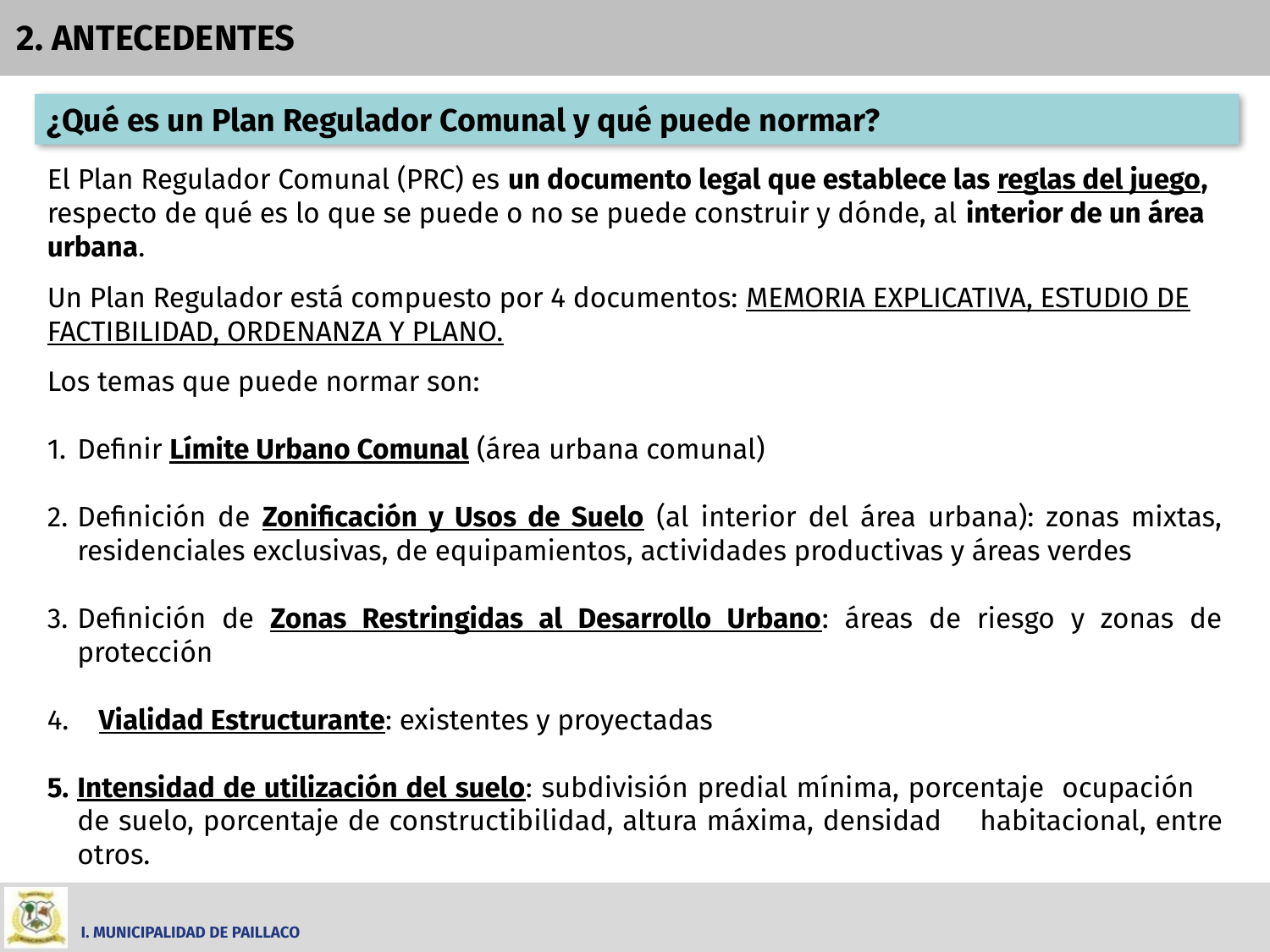

2. ANTECEDENTES
¿Qué es un Plan Regulador Comunal y qué puede normar?
El Plan Regulador Comunal (PRC) es un documento legal que establece las reglas del juego, respecto de qué es lo que se puede o no se puede construir y dónde, al interior de un área urbana.

Un Plan Regulador está compuesto por 4 documentos: MEMORIA EXPLICATIVA, ESTUDIO DE FACTIBILIDAD, ORDENANZA Y PLANO.

Los temas que puede normar son:

Definir Límite Urbano Comunal (área urbana comunal)

Definición de Zonificación y Usos de Suelo (al interior del área urbana): zonas mixtas, residenciales exclusivas, de equipamientos, actividades productivas y áreas verdes

Definición de Zonas Restringidas al Desarrollo Urbano: áreas de riesgo y zonas de protección

4.    Vialidad Estructurante: existentes y proyectadas

Intensidad de utilización del suelo: subdivisión predial mínima, porcentaje  ocupación    de suelo, porcentaje de constructibilidad, altura máxima, densidad 	habitacional, entre otros.